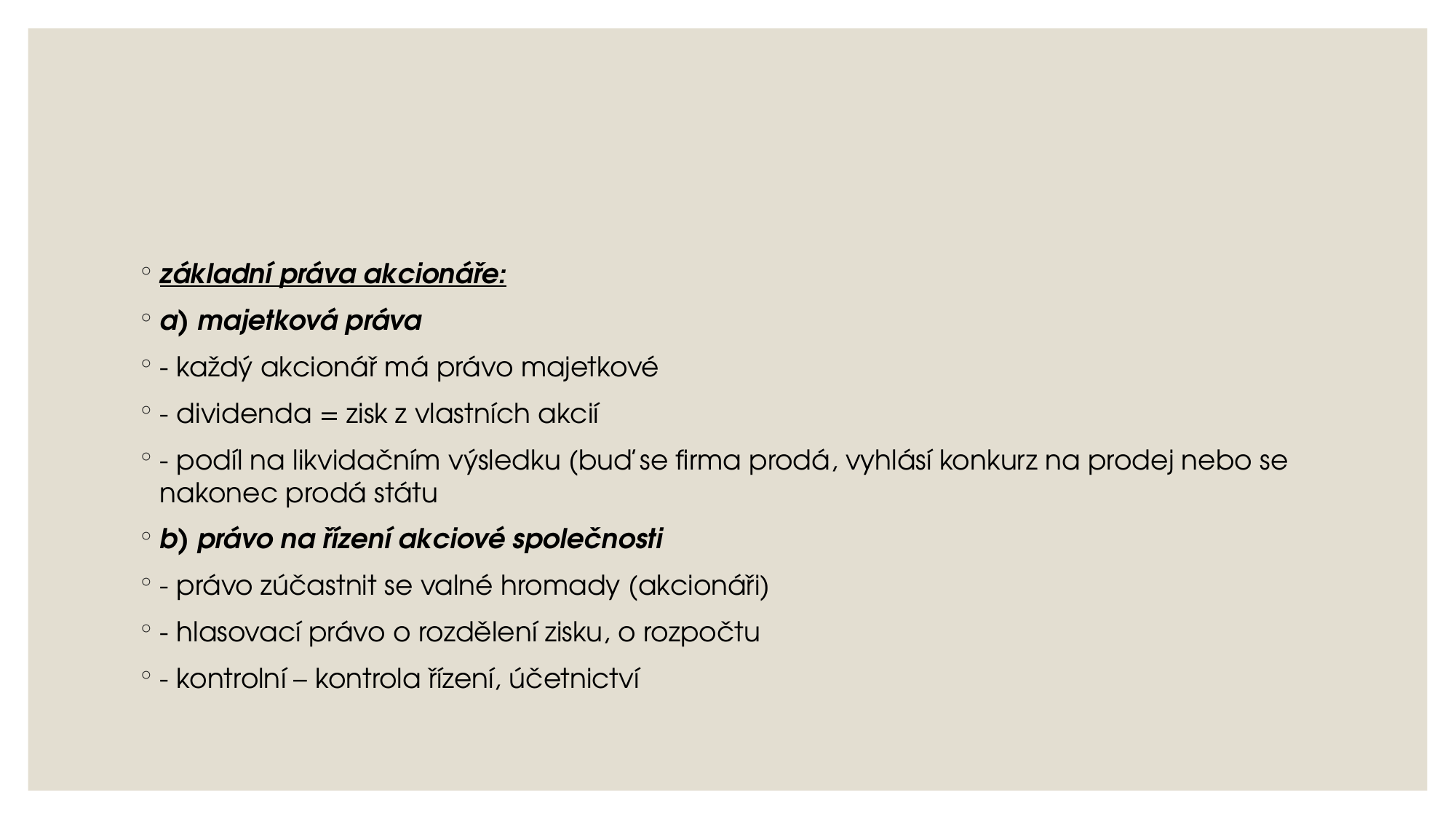

#
základní práva akcionáře:
a) majetková práva
- každý akcionář má právo majetkové
- dividenda = zisk z vlastních akcií
- podíl na likvidačním výsledku (buď se firma prodá, vyhlásí konkurz na prodej nebo se nakonec prodá státu
b) právo na řízení akciové společnosti
- právo zúčastnit se valné hromady (akcionáři)
- hlasovací právo o rozdělení zisku, o rozpočtu
- kontrolní – kontrola řízení, účetnictví